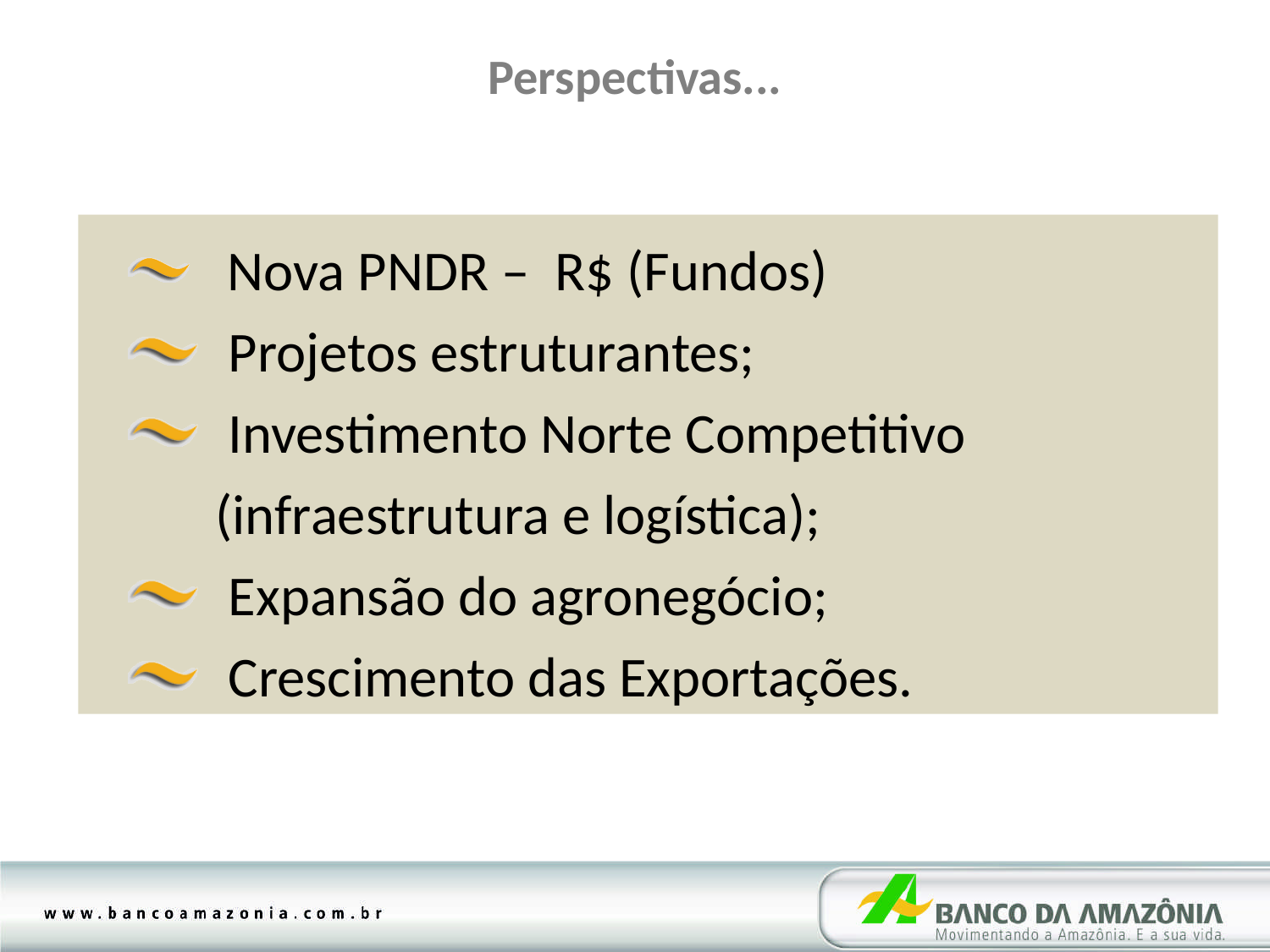

# Perspectivas...
   Nova PNDR –  R$ (Fundos)
  Projetos estruturantes;
 Investimento Norte Competitivo (infraestrutura e logística);
  Expansão do agronegócio;
  Crescimento das Exportações.